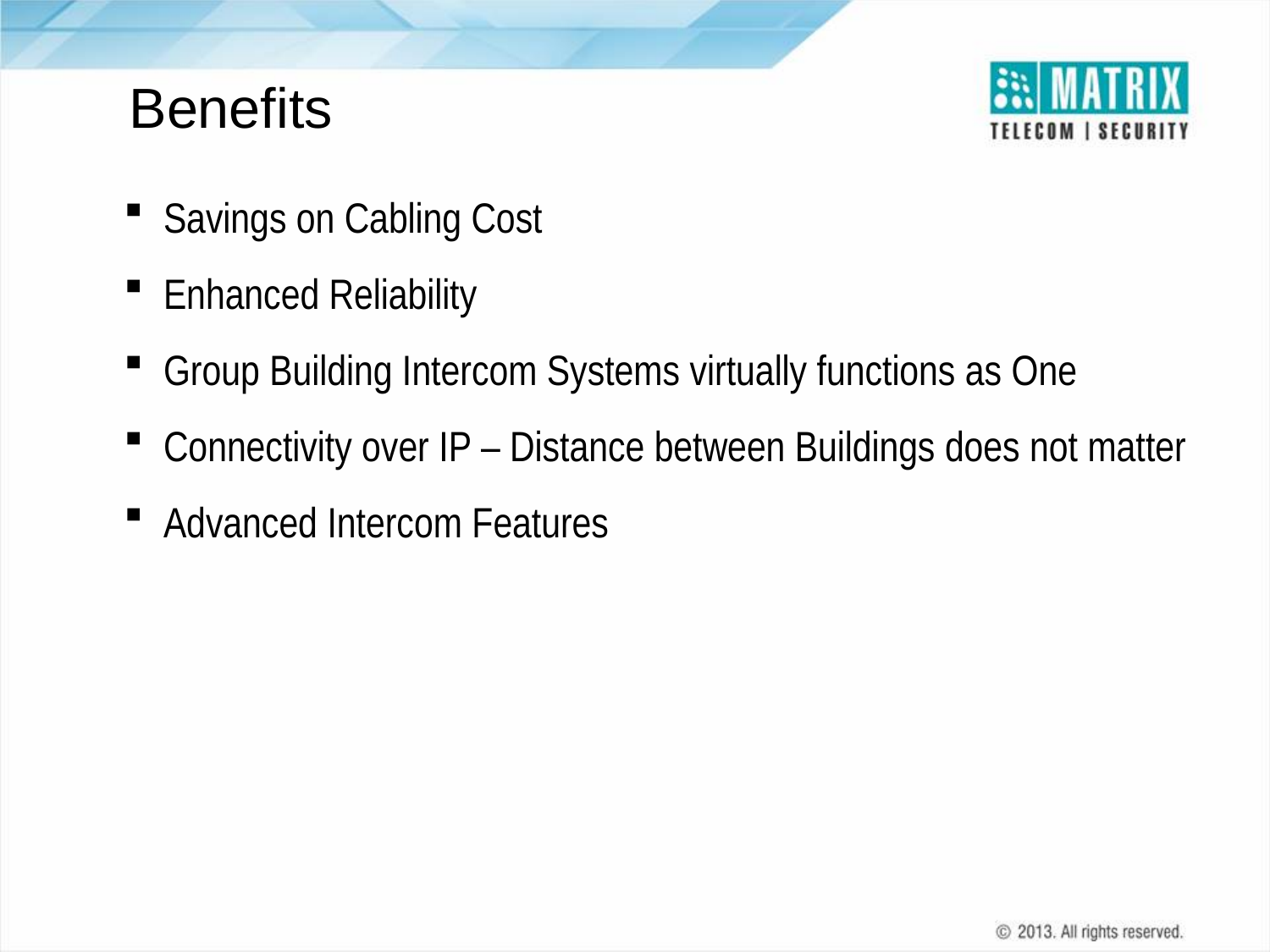

Benefits
Savings on Cabling Cost
Enhanced Reliability
Group Building Intercom Systems virtually functions as One
Connectivity over IP – Distance between Buildings does not matter
Advanced Intercom Features